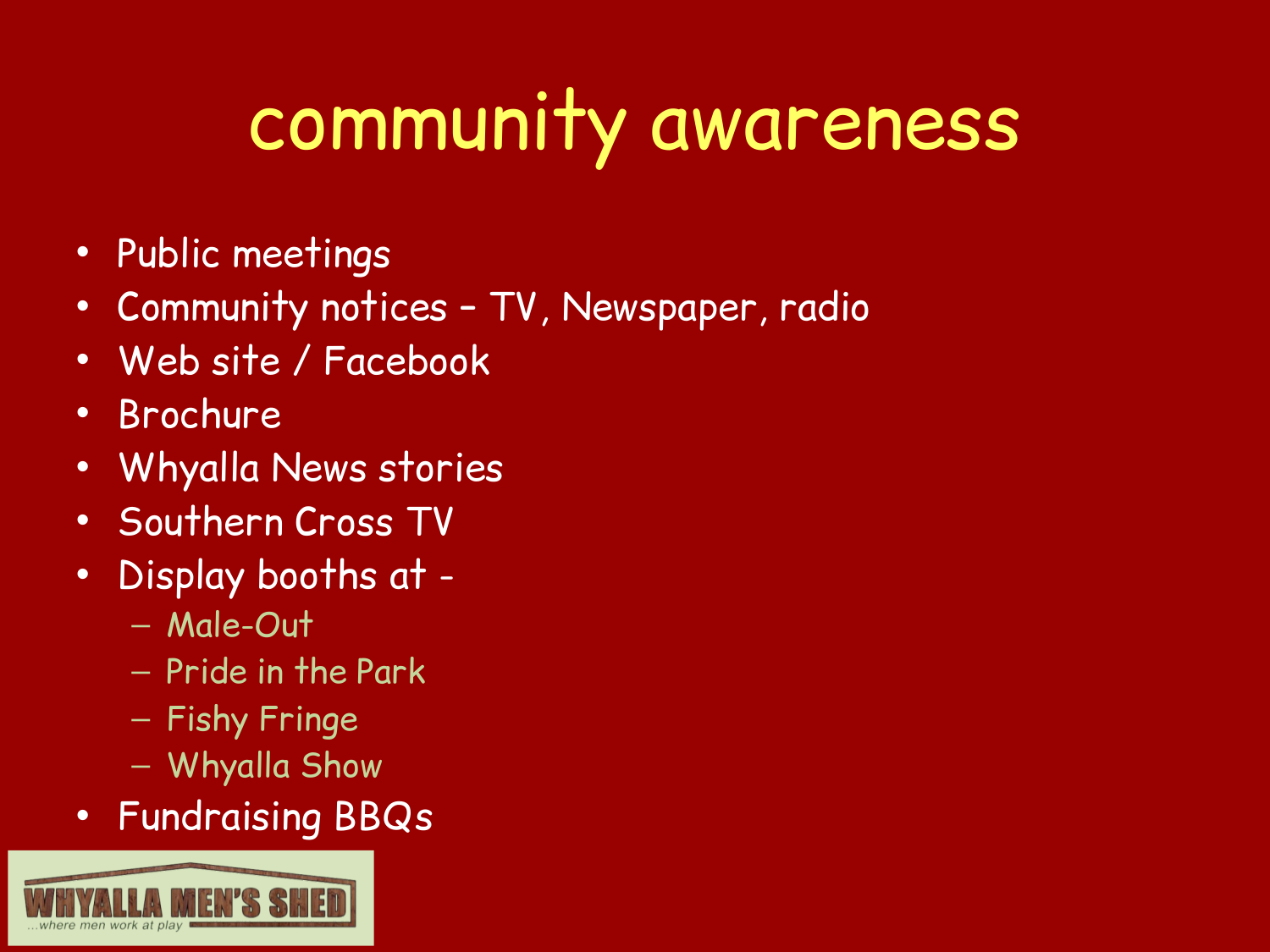

# community awareness
Public meetings
Community notices – TV, Newspaper, radio
Web site / Facebook
Brochure
Whyalla News stories
Southern Cross TV
Display booths at -
Male-Out
Pride in the Park
Fishy Fringe
Whyalla Show
Fundraising BBQs